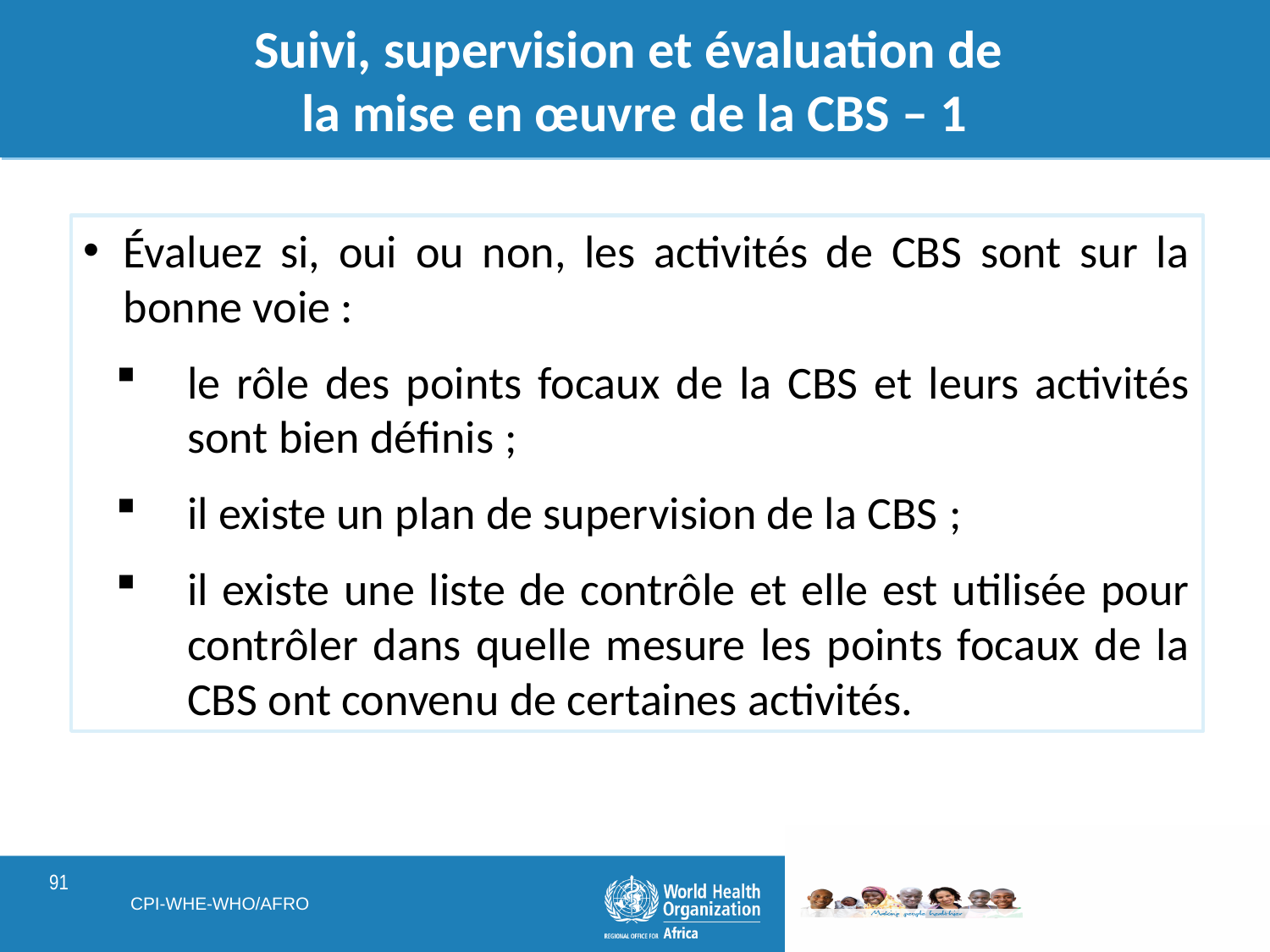

# Suivi, supervision et évaluation de la mise en œuvre de la CBS – 1

Évaluez si, oui ou non, les activités de CBS sont sur la bonne voie :
le rôle des points focaux de la CBS et leurs activités sont bien définis ;
il existe un plan de supervision de la CBS ;
il existe une liste de contrôle et elle est utilisée pour contrôler dans quelle mesure les points focaux de la CBS ont convenu de certaines activités.
CPI-WHE-WHO/AFRO
91